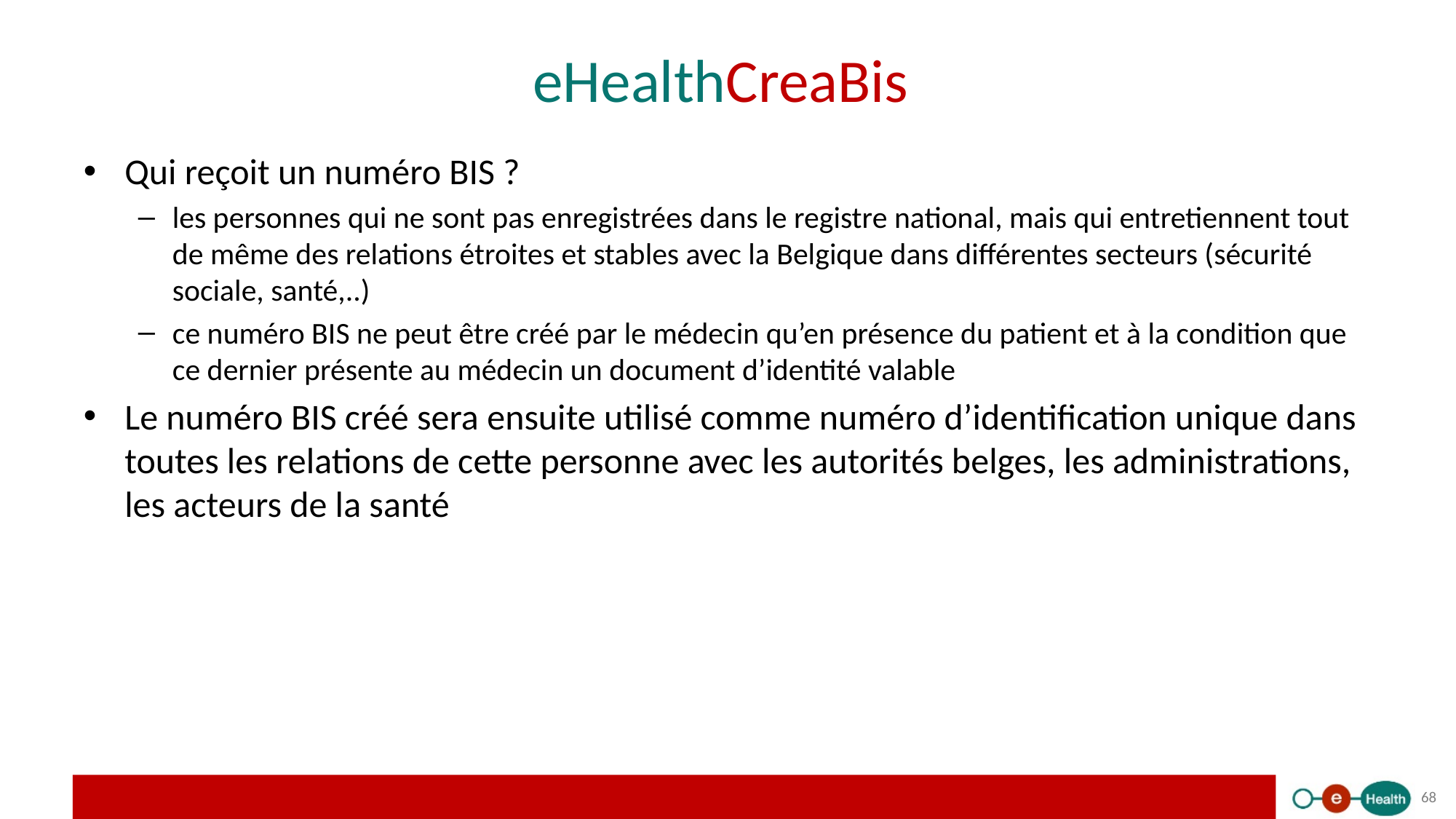

# eHealthCreaBis
Qui reçoit un numéro BIS ?
les personnes qui ne sont pas enregistrées dans le registre national, mais qui entretiennent tout de même des relations étroites et stables avec la Belgique dans différentes secteurs (sécurité sociale, santé,..)
ce numéro BIS ne peut être créé par le médecin qu’en présence du patient et à la condition que ce dernier présente au médecin un document d’identité valable
Le numéro BIS créé sera ensuite utilisé comme numéro d’identification unique dans toutes les relations de cette personne avec les autorités belges, les administrations, les acteurs de la santé
68